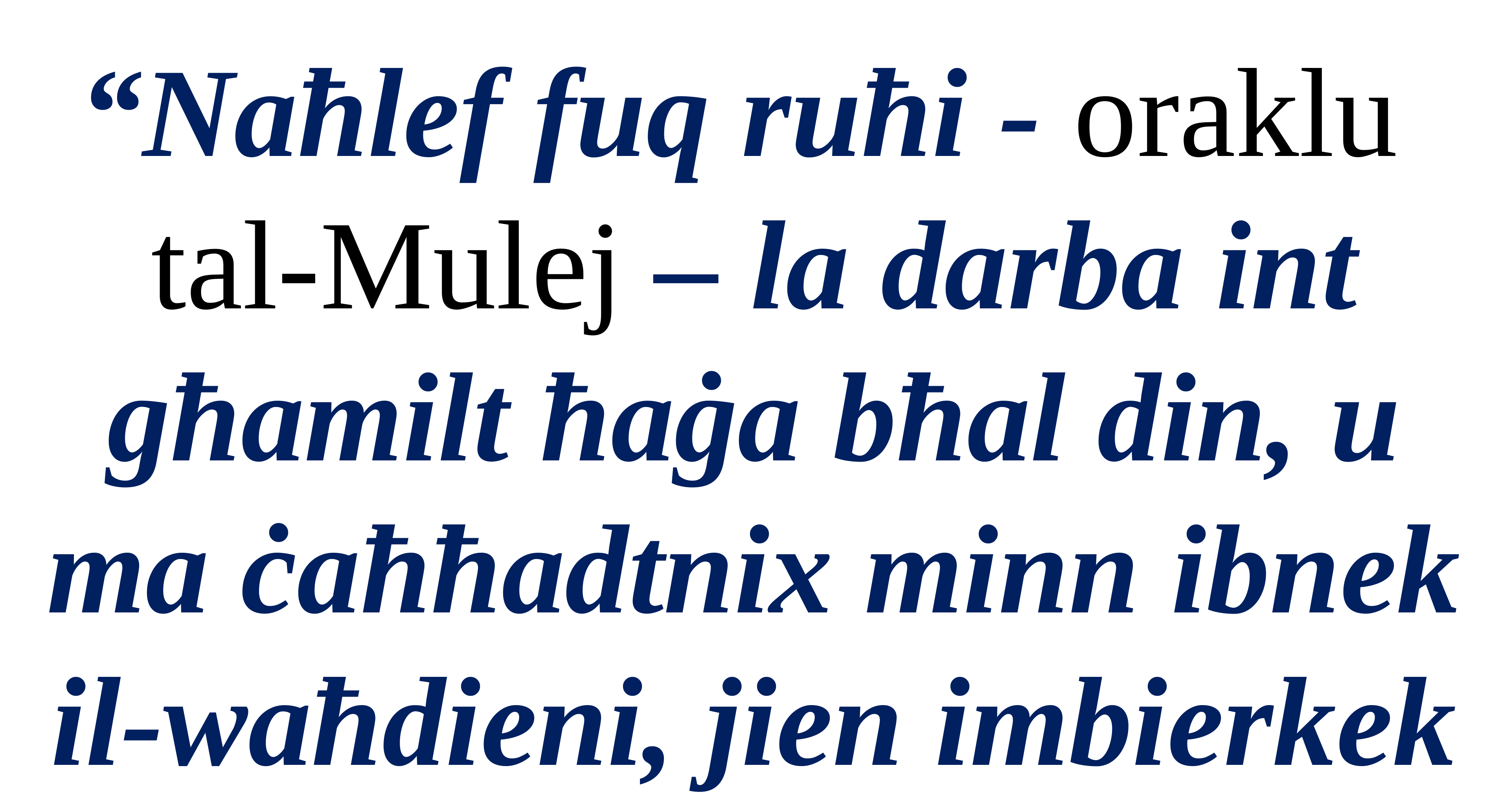

“Naħlef fuq ruħi - oraklu
tal-Mulej – la darba int għamilt ħaġa bħal din, u ma ċaħħadtnix minn ibnek il-waħdieni, jien imbierkek